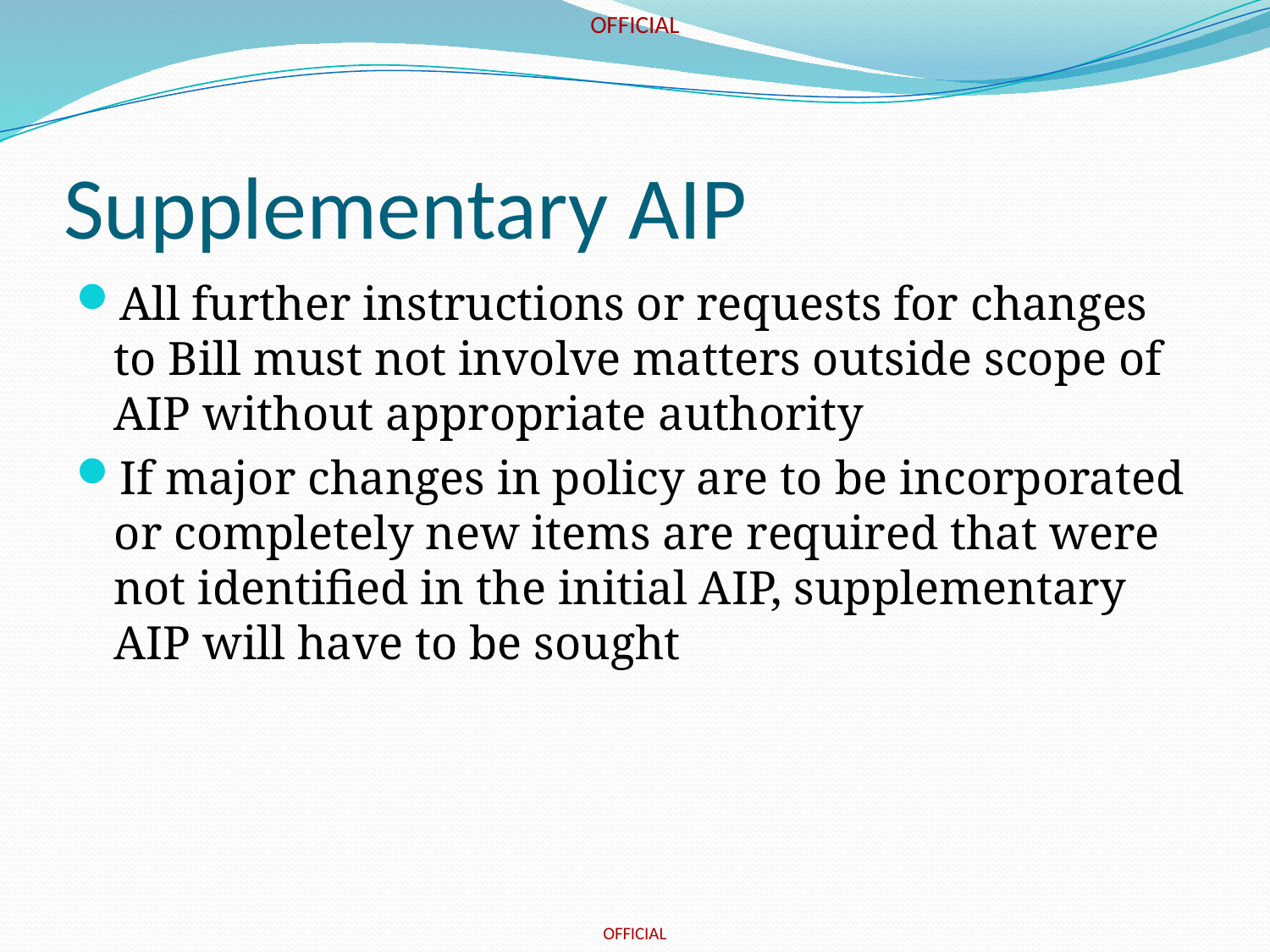

# Supplementary AIP
All further instructions or requests for changes to Bill must not involve matters outside scope of AIP without appropriate authority
If major changes in policy are to be incorporated or completely new items are required that were not identified in the initial AIP, supplementary AIP will have to be sought